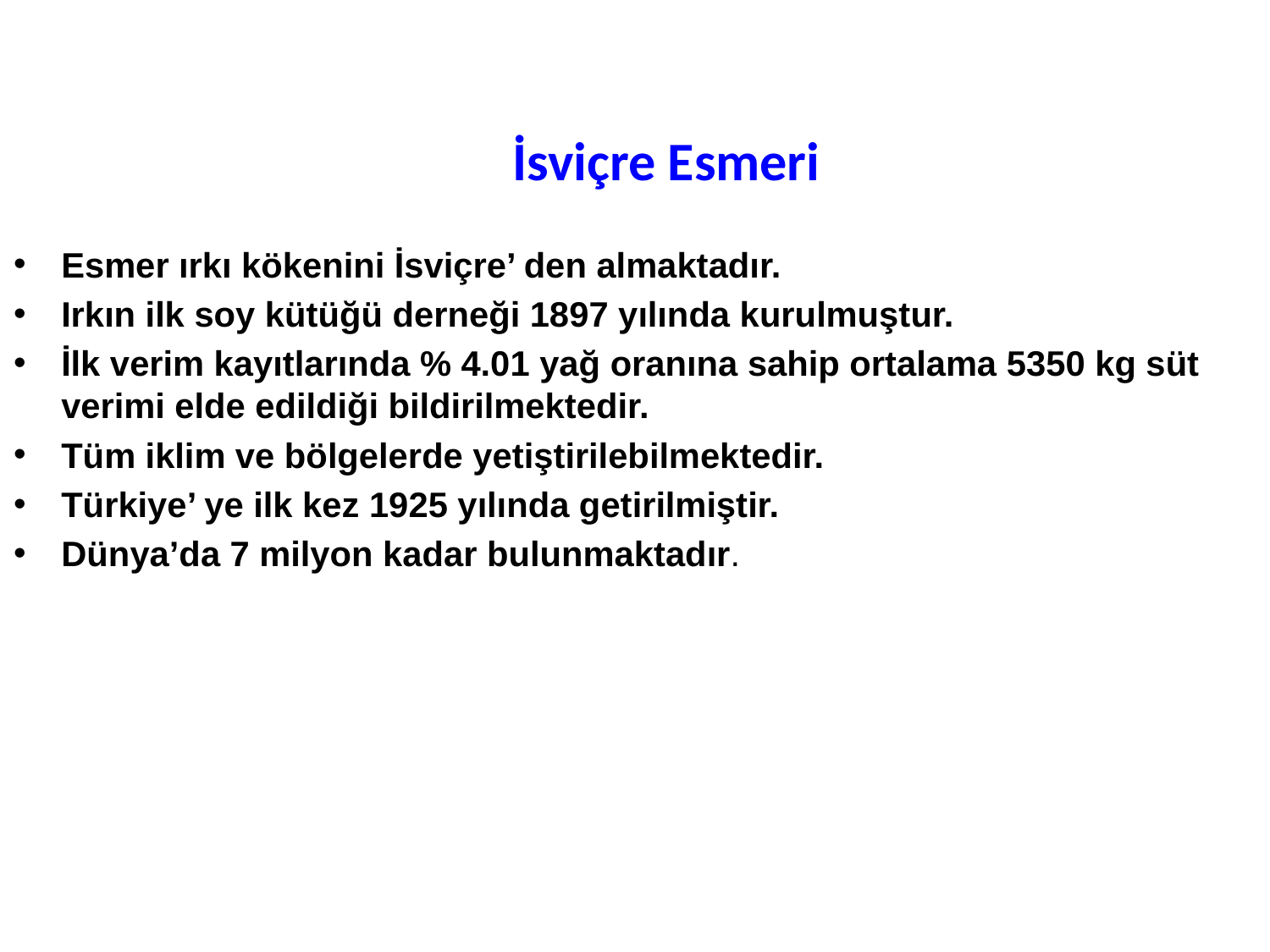

# İsviçre Esmeri
Esmer ırkı kökenini İsviçre’ den almaktadır.
Irkın ilk soy kütüğü derneği 1897 yılında kurulmuştur.
İlk verim kayıtlarında % 4.01 yağ oranına sahip ortalama 5350 kg süt verimi elde edildiği bildirilmektedir.
Tüm iklim ve bölgelerde yetiştirilebilmektedir.
Türkiye’ ye ilk kez 1925 yılında getirilmiştir.
Dünya’da 7 milyon kadar bulunmaktadır.